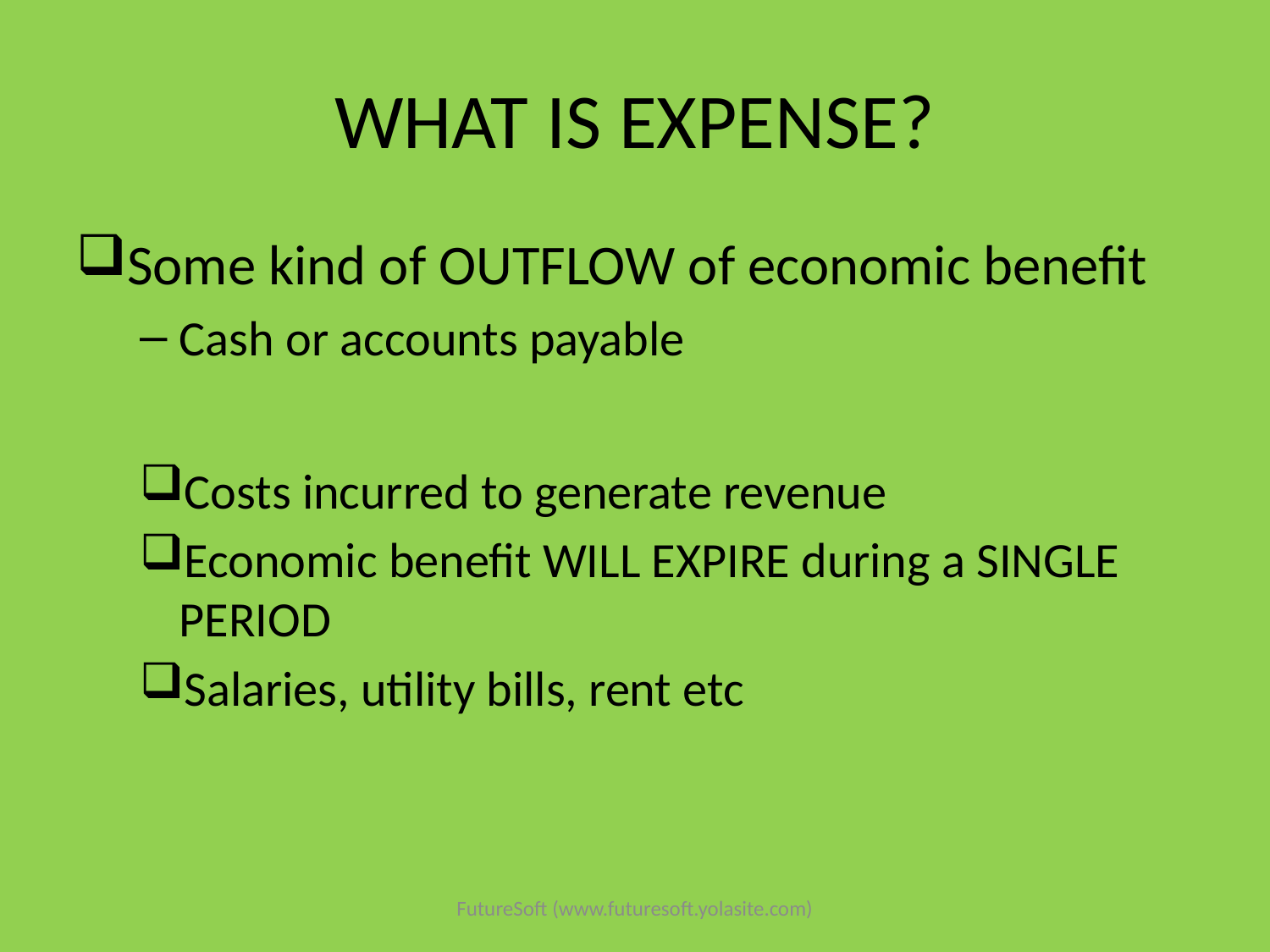

# WHAT IS EXPENSE?
Some kind of OUTFLOW of economic benefit
Cash or accounts payable

Costs incurred to generate revenue
Economic benefit WILL EXPIRE during a SINGLE PERIOD
Salaries, utility bills, rent etc
FutureSoft (www.futuresoft.yolasite.com)